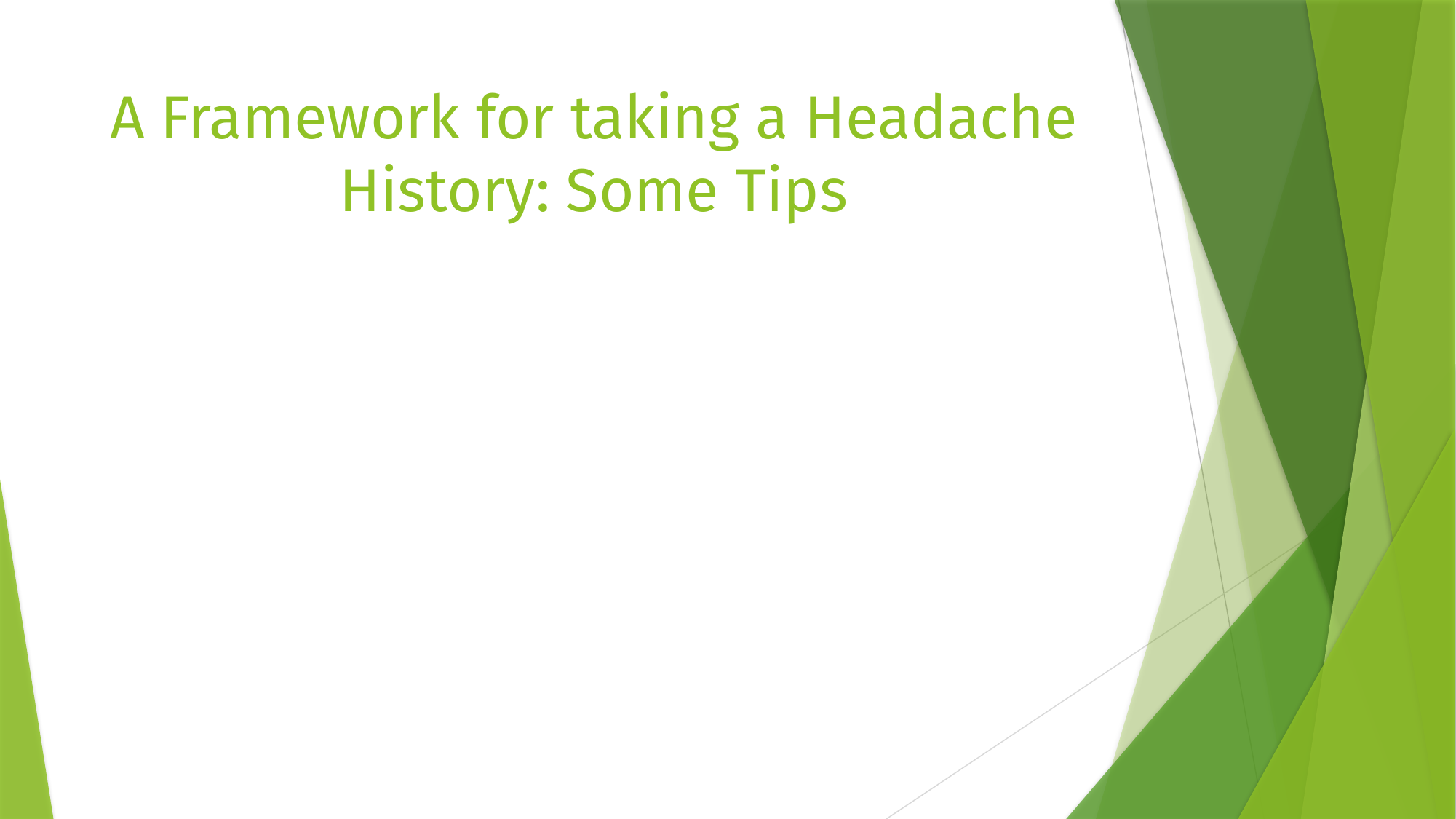

# A Framework for taking a Headache History: Some Tips